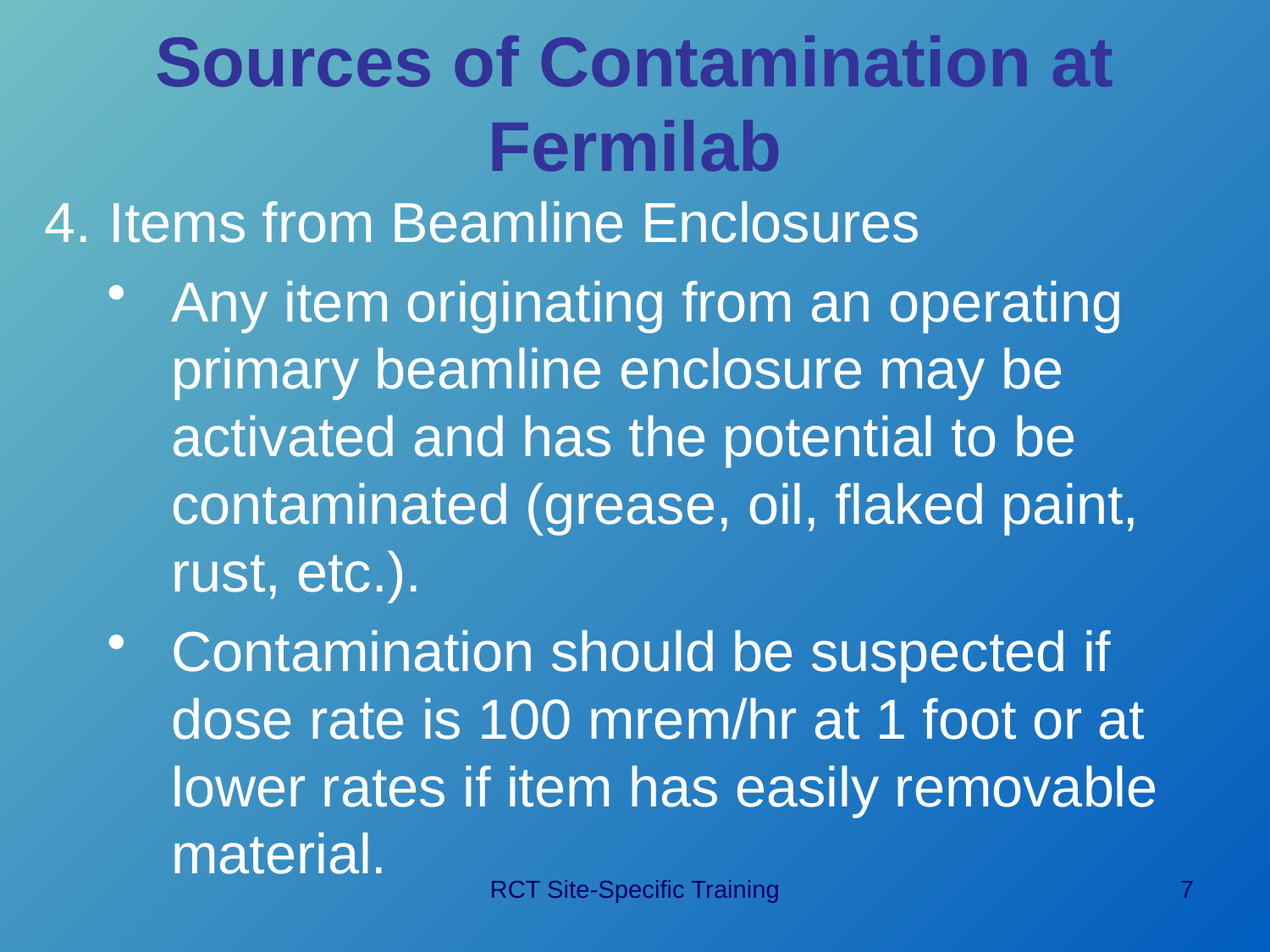

# Sources of Contamination at Fermilab
Items from Beamline Enclosures
Any item originating from an operating primary beamline enclosure may be activated and has the potential to be contaminated (grease, oil, flaked paint, rust, etc.).
Contamination should be suspected if dose rate is 100 mrem/hr at 1 foot or at lower rates if item has easily removable material.
RCT Site-Specific Training
7